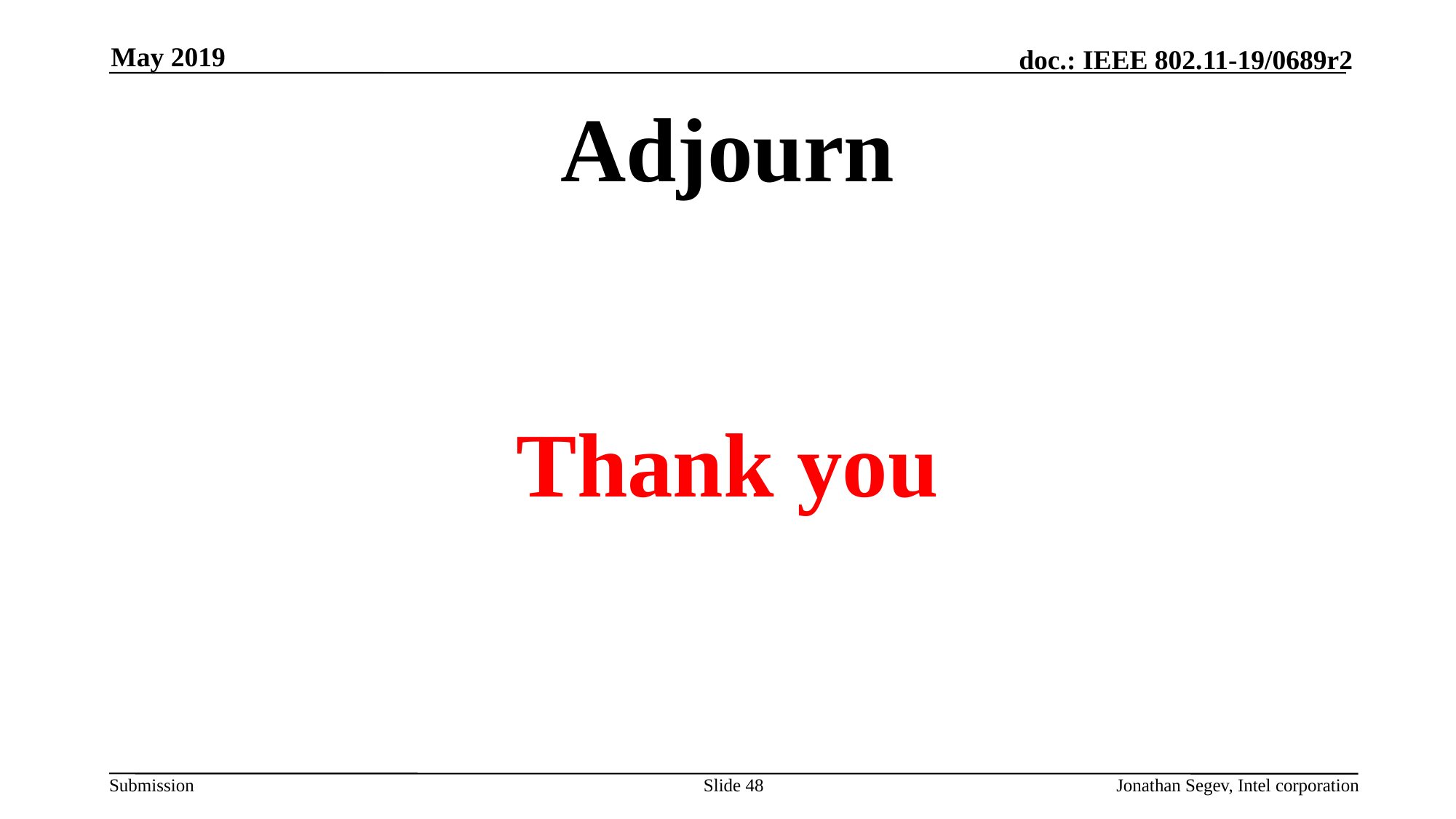

May 2019
# Adjourn

Thank you
Slide 48
Jonathan Segev, Intel corporation